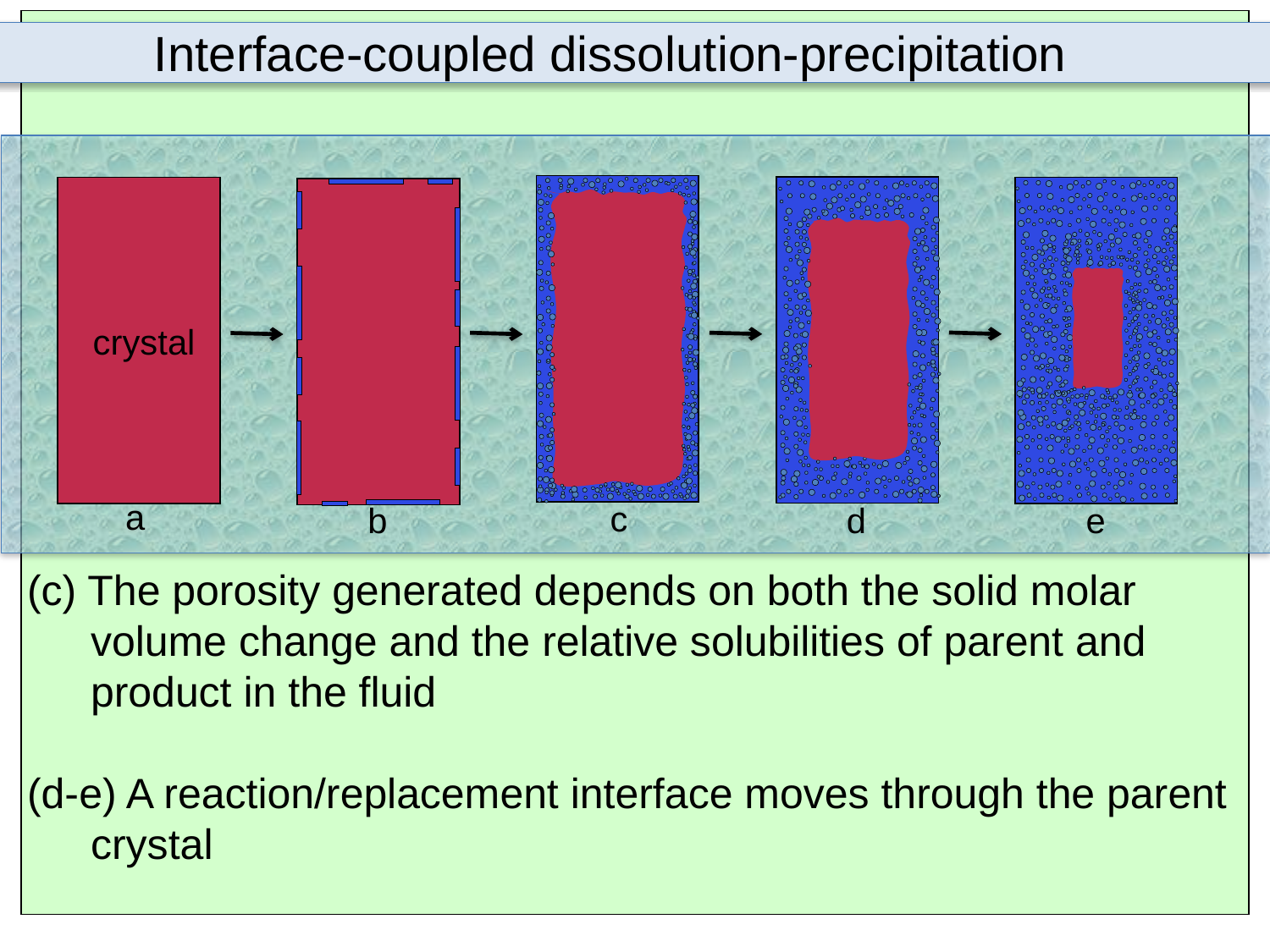

Interface-coupled dissolution-precipitation

crystal
a
c
b
d
e

(c) The porosity generated depends on both the solid molar volume change and the relative solubilities of parent and product in the fluid

(d-e) A reaction/replacement interface moves through the parent crystal